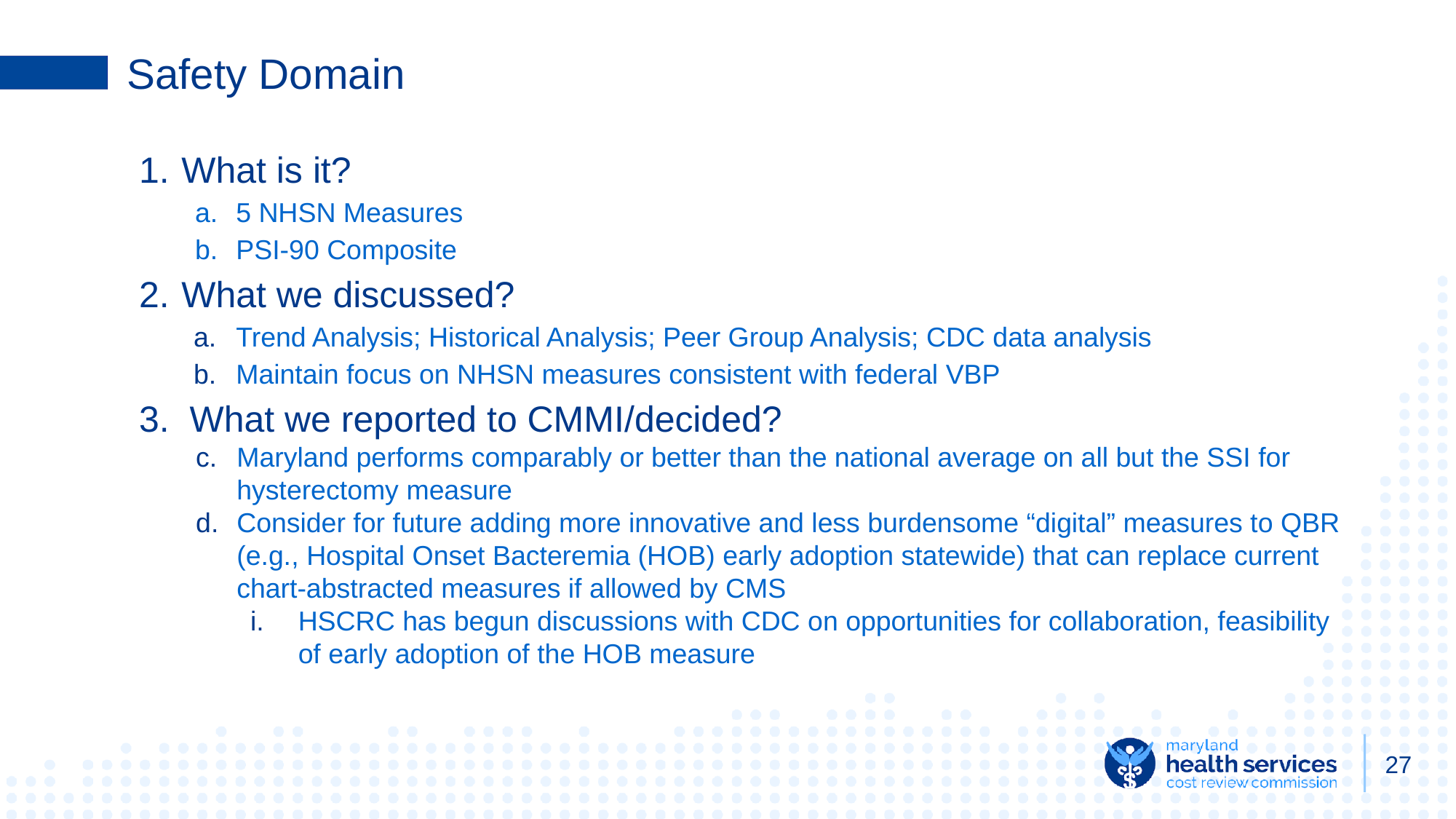

# Safety Domain
What is it?
5 NHSN Measures
PSI-90 Composite
What we discussed?
Trend Analysis; Historical Analysis; Peer Group Analysis; CDC data analysis
Maintain focus on NHSN measures consistent with federal VBP
3.  What we reported to CMMI/decided?
Maryland performs comparably or better than the national average on all but the SSI for hysterectomy measure
Consider for future adding more innovative and less burdensome “digital” measures to QBR (e.g., Hospital Onset Bacteremia (HOB) early adoption statewide) that can replace current chart-abstracted measures if allowed by CMS
HSCRC has begun discussions with CDC on opportunities for collaboration, feasibility of early adoption of the HOB measure
27